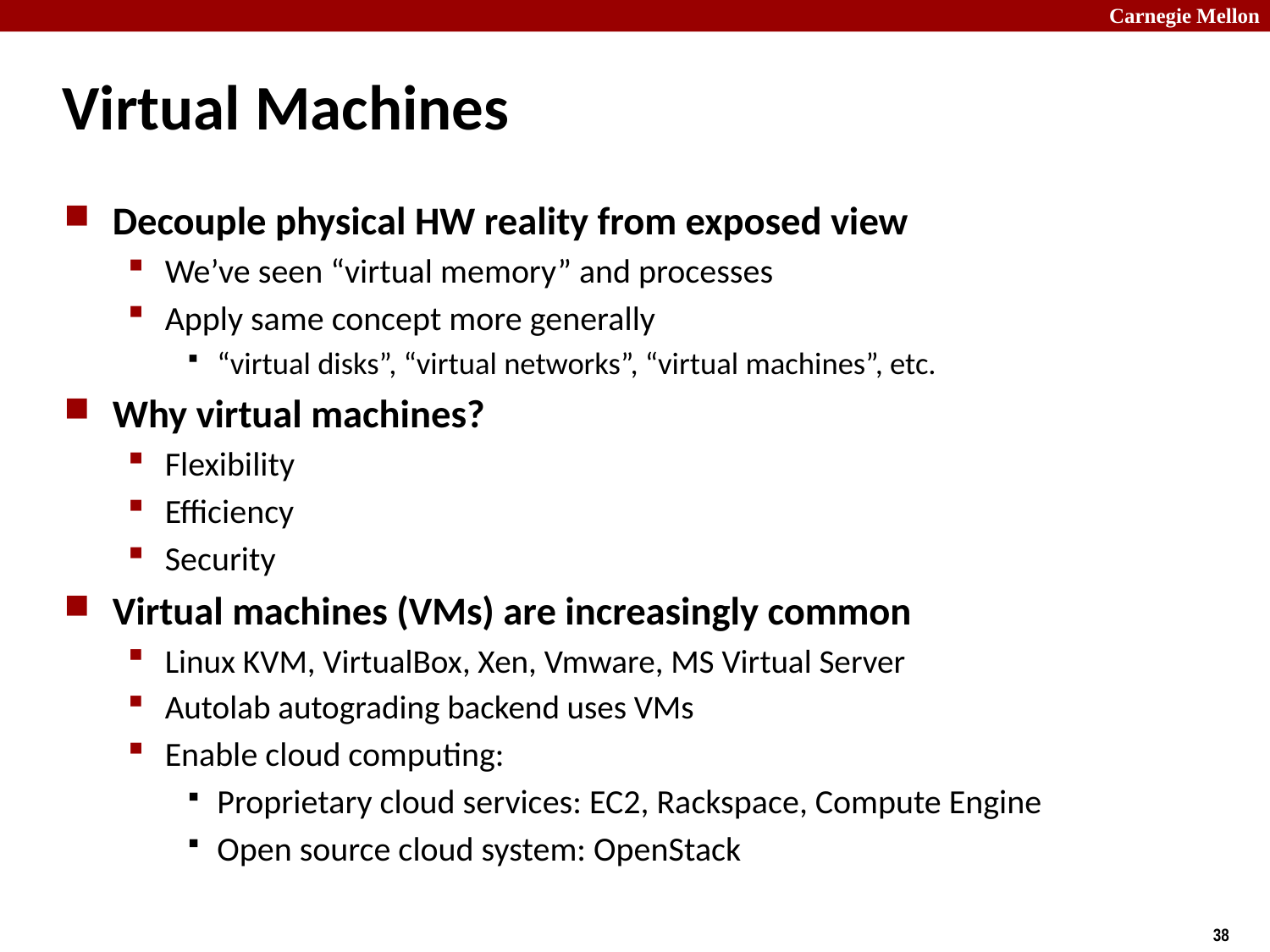

# Virtual Machines
Decouple physical HW reality from exposed view
We’ve seen “virtual memory” and processes
Apply same concept more generally
“virtual disks”, “virtual networks”, “virtual machines”, etc.
Why virtual machines?
Flexibility
Efficiency
Security
Virtual machines (VMs) are increasingly common
Linux KVM, VirtualBox, Xen, Vmware, MS Virtual Server
Autolab autograding backend uses VMs
Enable cloud computing:
Proprietary cloud services: EC2, Rackspace, Compute Engine
Open source cloud system: OpenStack